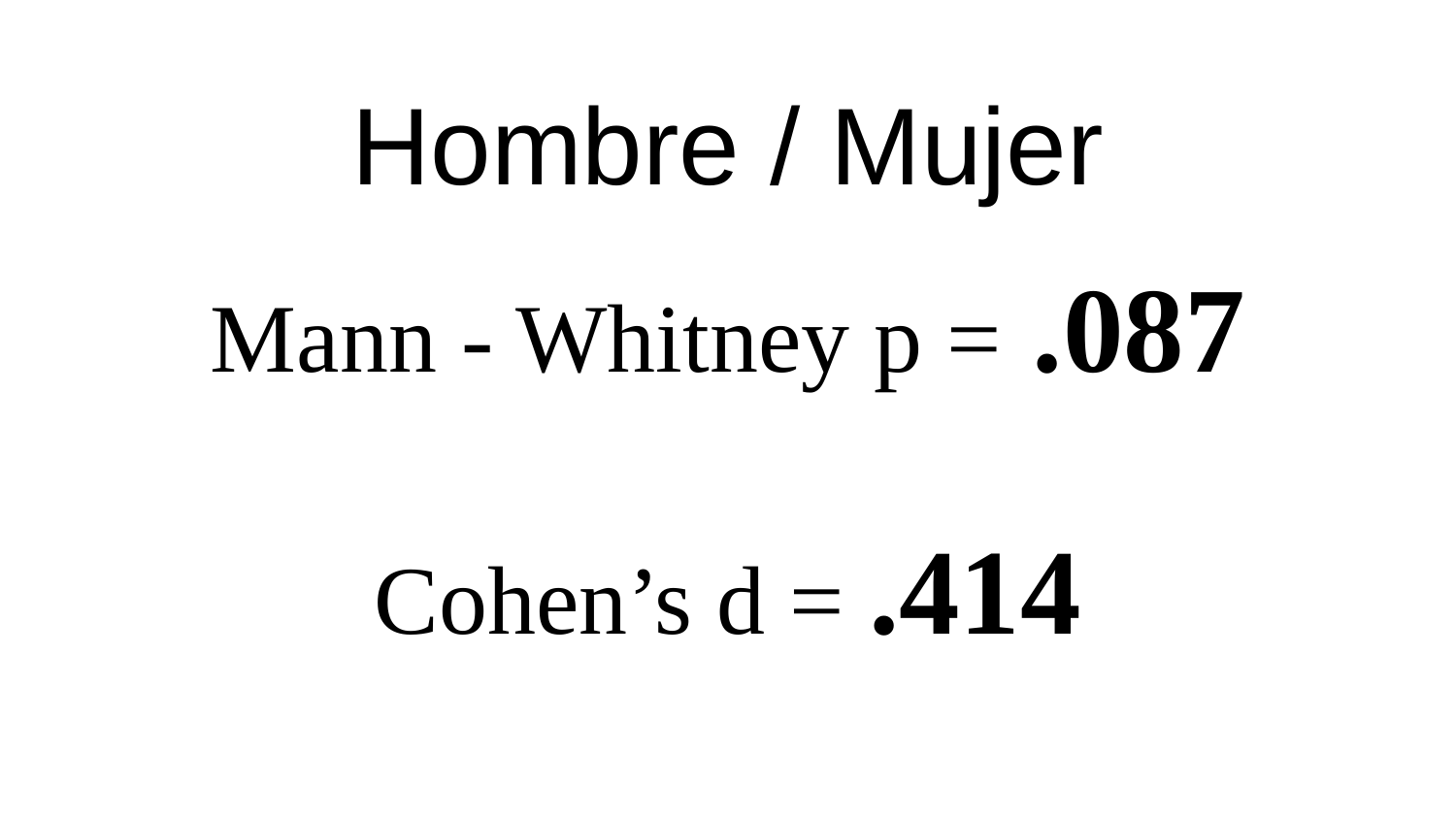

Hombre / Mujer
Mann - Whitney p = .087

Cohen’s d = .414